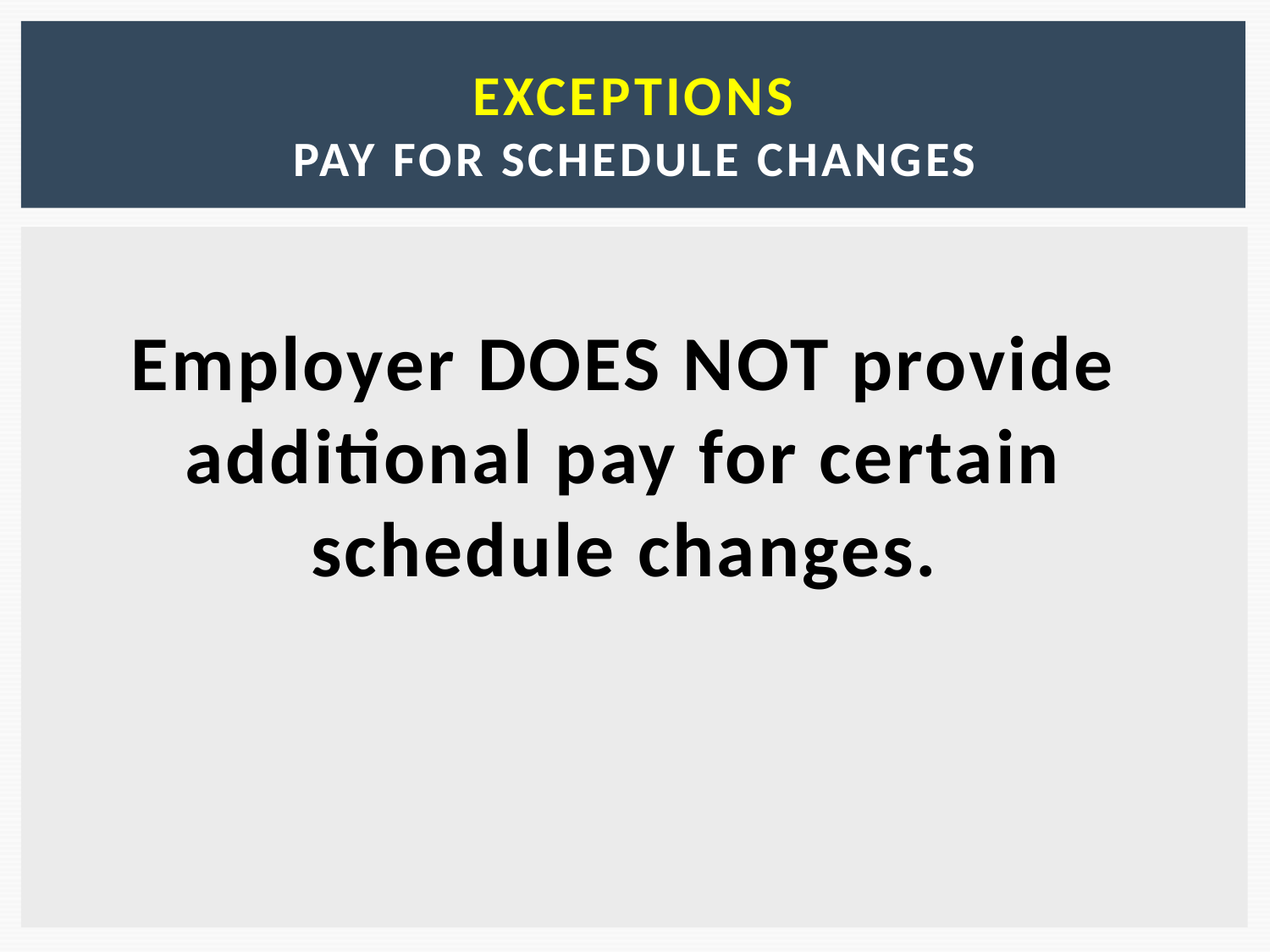

# Exceptions PAY for schedule changes
Employer DOES NOT provide additional pay for certain schedule changes.